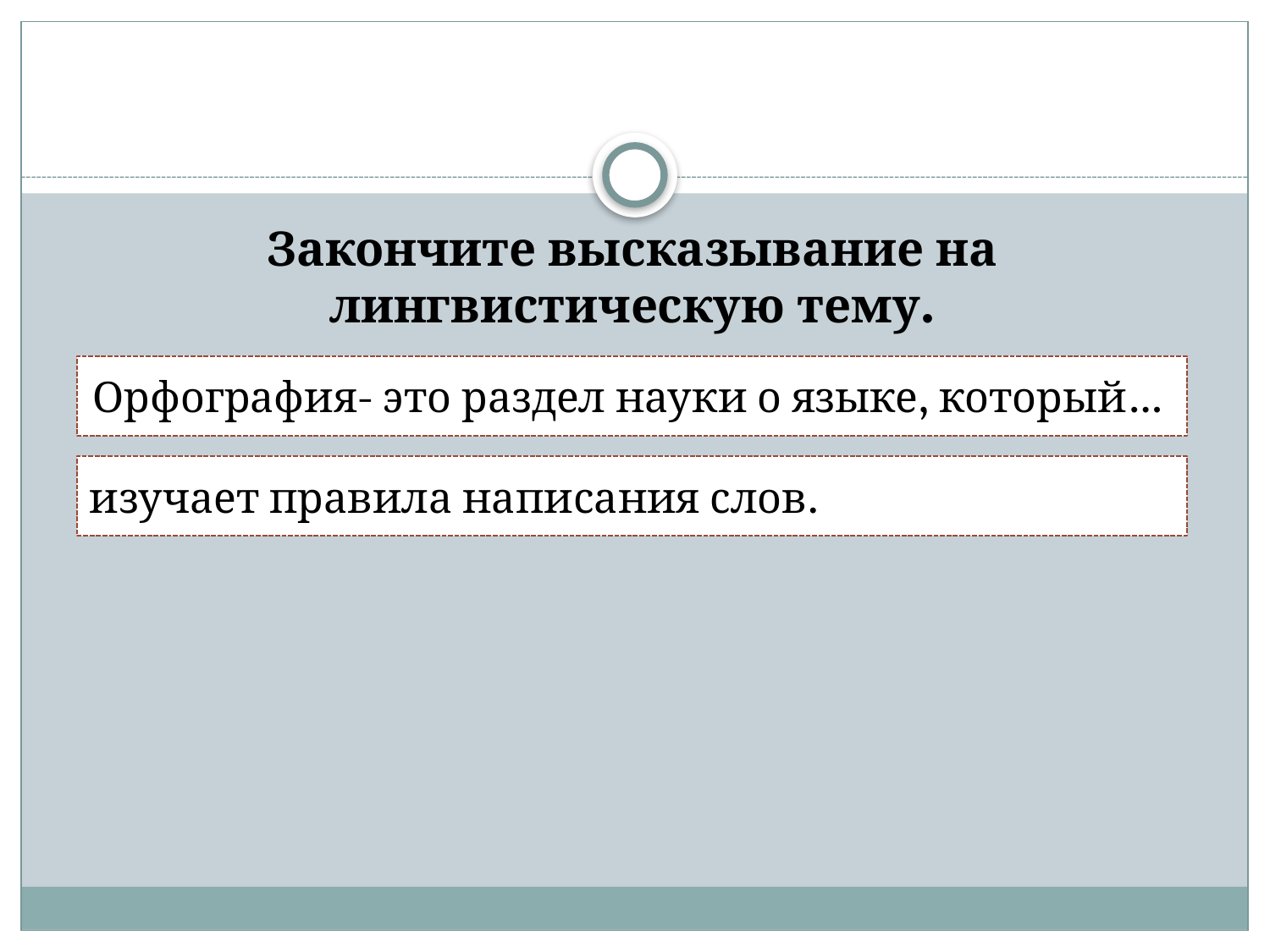

Закончите высказывание на лингвистическую тему.

Орфография- это раздел науки о языке, который…
изучает правила написания слов.